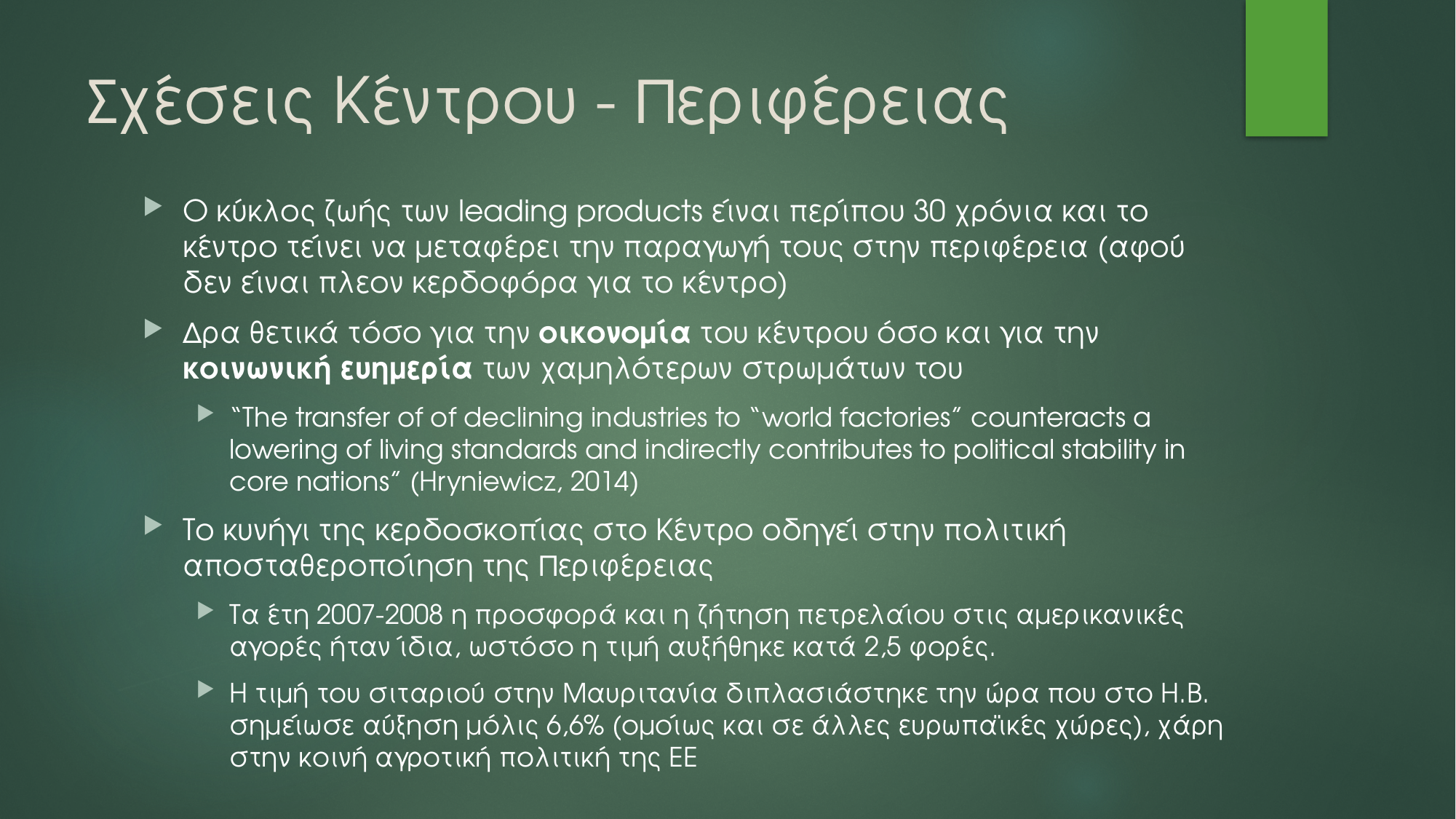

# Σχέσεις Κέντρου - Περιφέρειας
Ο κύκλος ζωής των leading products είναι περίπου 30 χρόνια και το κέντρο τείνει να μεταφέρει την παραγωγή τους στην περιφέρεια (αφού δεν είναι πλεον κερδοφόρα για το κέντρο)
Δρα θετικά τόσο για την οικονομία του κέντρου όσο και για την κοινωνική ευημερία των χαμηλότερων στρωμάτων του
“The transfer of of declining industries to “world factories” counteracts a lowering of living standards and indirectly contributes to political stability in core nations” (Hryniewicz, 2014)
Το κυνήγι της κερδοσκοπίας στο Κέντρο οδηγεί στην πολιτική αποσταθεροποίηση της Περιφέρειας
Τα έτη 2007-2008 η προσφορά και η ζήτηση πετρελαίου στις αμερικανικές αγορές ήταν ίδια, ωστόσο η τιμή αυξήθηκε κατά 2,5 φορές.
Η τιμή του σιταριού στην Μαυριτανία διπλασιάστηκε την ώρα που στο Η.Β. σημείωσε αύξηση μόλις 6,6% (ομοίως και σε άλλες ευρωπαϊκές χώρες), χάρη στην κοινή αγροτική πολιτική της ΕΕ